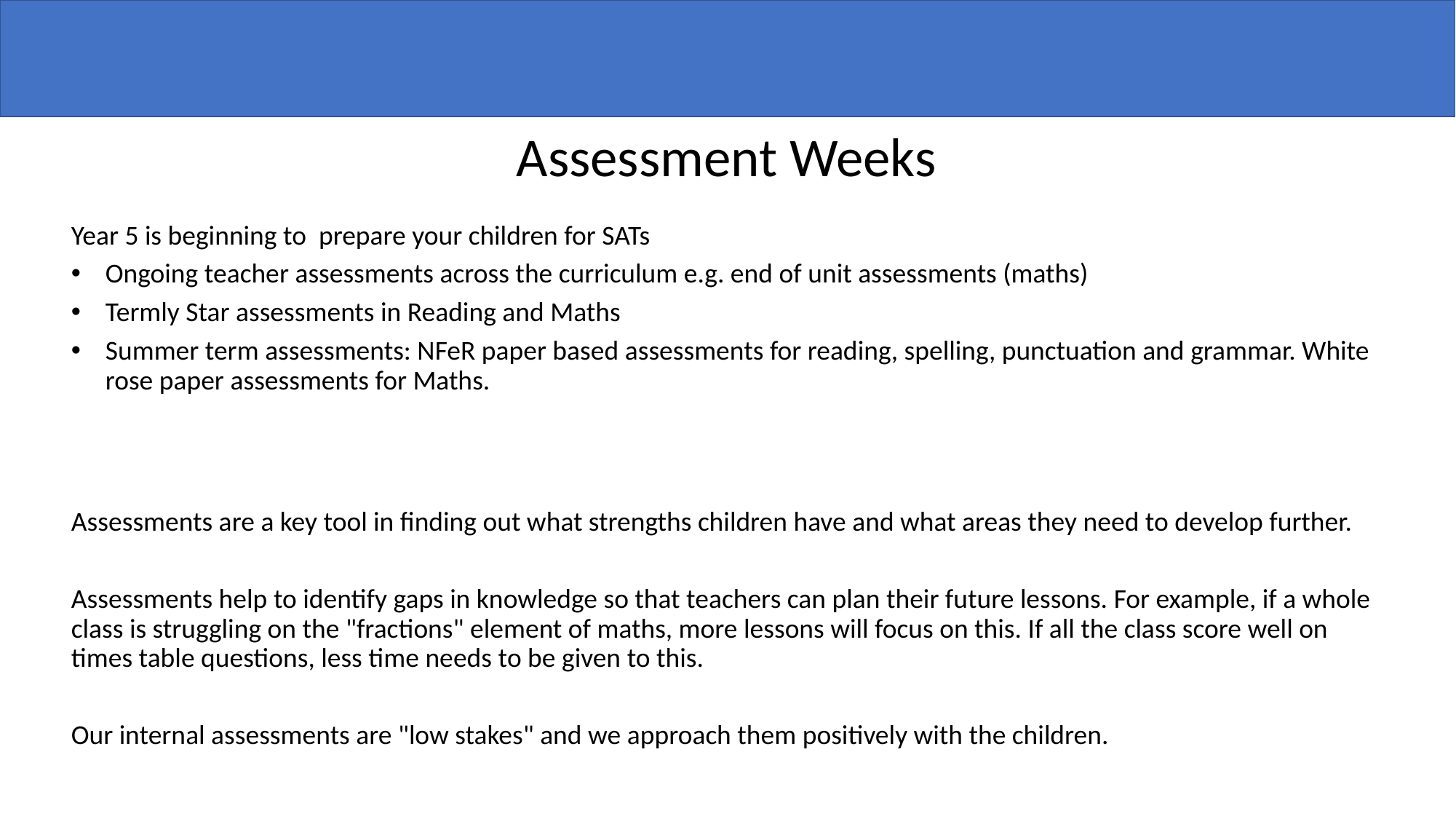

Assessment Weeks
Year 5 is beginning to  prepare your children for SATs
Ongoing teacher assessments across the curriculum e.g. end of unit assessments (maths)
Termly Star assessments in Reading and Maths
Summer term assessments: NFeR paper based assessments for reading, spelling, punctuation and grammar. White rose paper assessments for Maths.
Assessments are a key tool in finding out what strengths children have and what areas they need to develop further.

Assessments help to identify gaps in knowledge so that teachers can plan their future lessons. For example, if a whole class is struggling on the "fractions" element of maths, more lessons will focus on this. If all the class score well on times table questions, less time needs to be given to this.

Our internal assessments are "low stakes" and we approach them positively with the children.